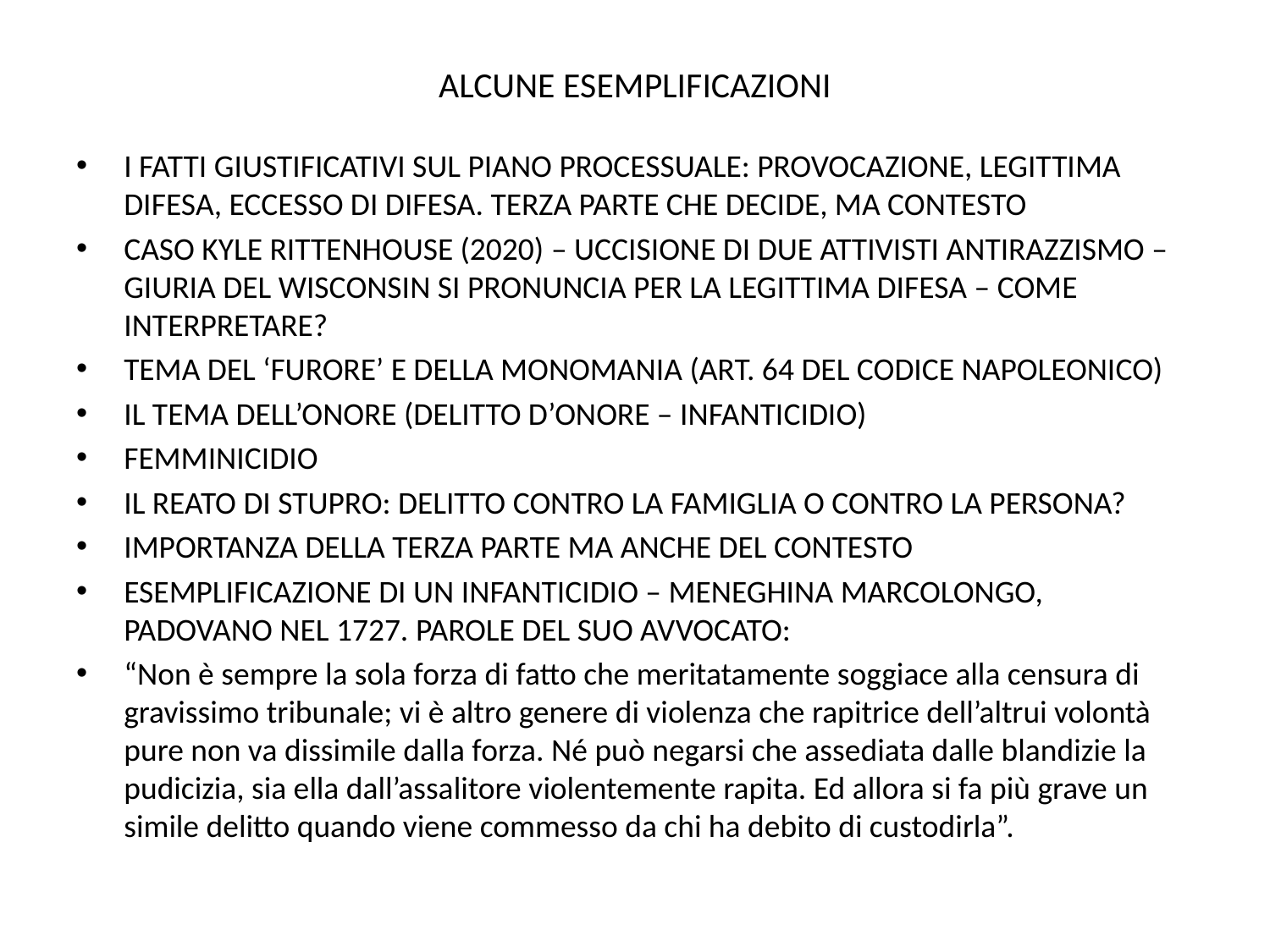

# ALCUNE ESEMPLIFICAZIONI
I FATTI GIUSTIFICATIVI SUL PIANO PROCESSUALE: PROVOCAZIONE, LEGITTIMA DIFESA, ECCESSO DI DIFESA. TERZA PARTE CHE DECIDE, MA CONTESTO
CASO KYLE RITTENHOUSE (2020) – UCCISIONE DI DUE ATTIVISTI ANTIRAZZISMO – GIURIA DEL WISCONSIN SI PRONUNCIA PER LA LEGITTIMA DIFESA – COME INTERPRETARE?
TEMA DEL ‘FURORE’ E DELLA MONOMANIA (ART. 64 DEL CODICE NAPOLEONICO)
IL TEMA DELL’ONORE (DELITTO D’ONORE – INFANTICIDIO)
FEMMINICIDIO
IL REATO DI STUPRO: DELITTO CONTRO LA FAMIGLIA O CONTRO LA PERSONA?
IMPORTANZA DELLA TERZA PARTE MA ANCHE DEL CONTESTO
ESEMPLIFICAZIONE DI UN INFANTICIDIO – MENEGHINA MARCOLONGO, PADOVANO NEL 1727. PAROLE DEL SUO AVVOCATO:
“Non è sempre la sola forza di fatto che meritatamente soggiace alla censura di gravissimo tribunale; vi è altro genere di violenza che rapitrice dell’altrui volontà pure non va dissimile dalla forza. Né può negarsi che assediata dalle blandizie la pudicizia, sia ella dall’assalitore violentemente rapita. Ed allora si fa più grave un simile delitto quando viene commesso da chi ha debito di custodirla”.